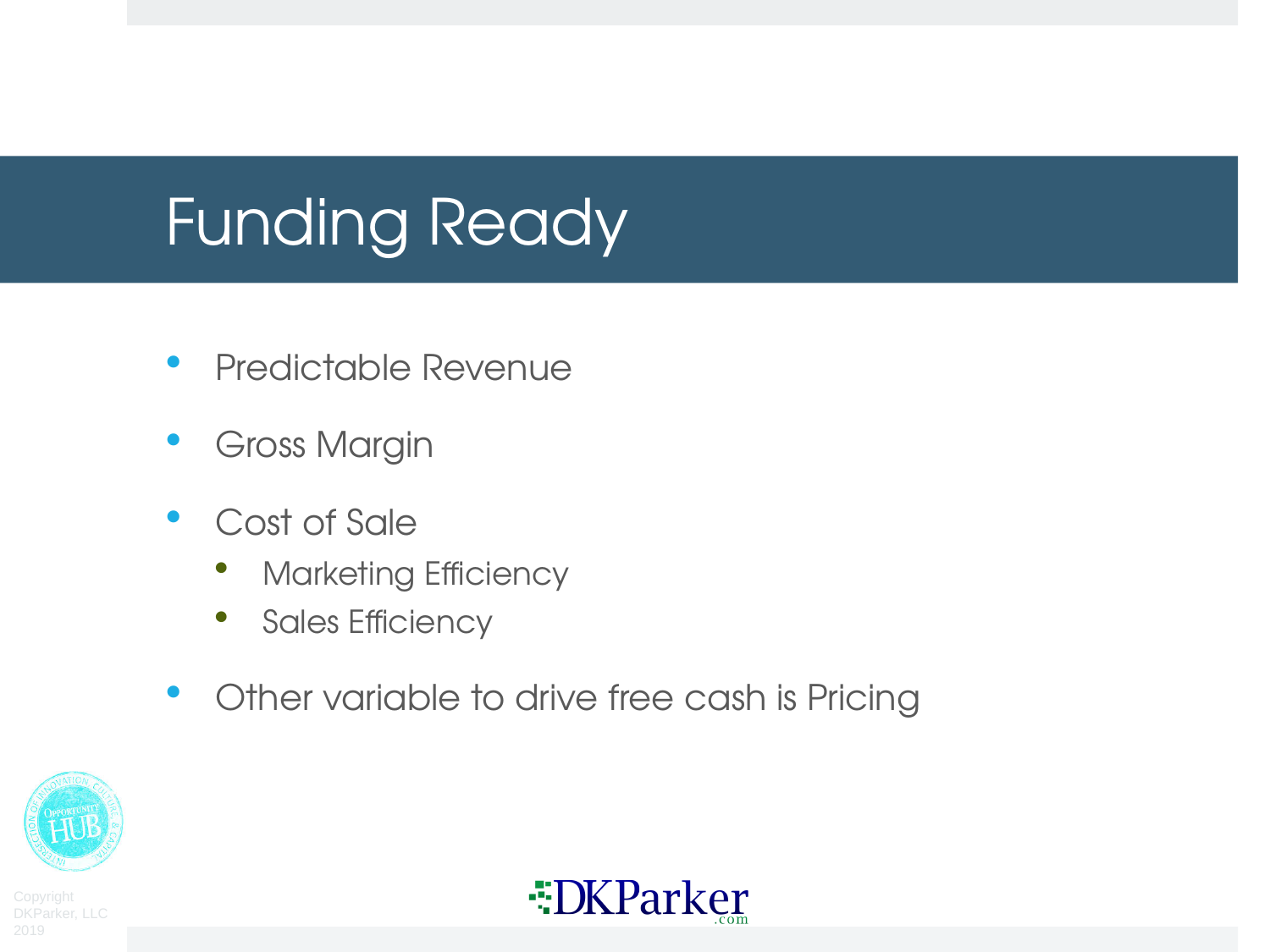

# Funding Ready
Predictable Revenue
Gross Margin
Cost of Sale
Marketing Efficiency
Sales Efficiency
Other variable to drive free cash is Pricing